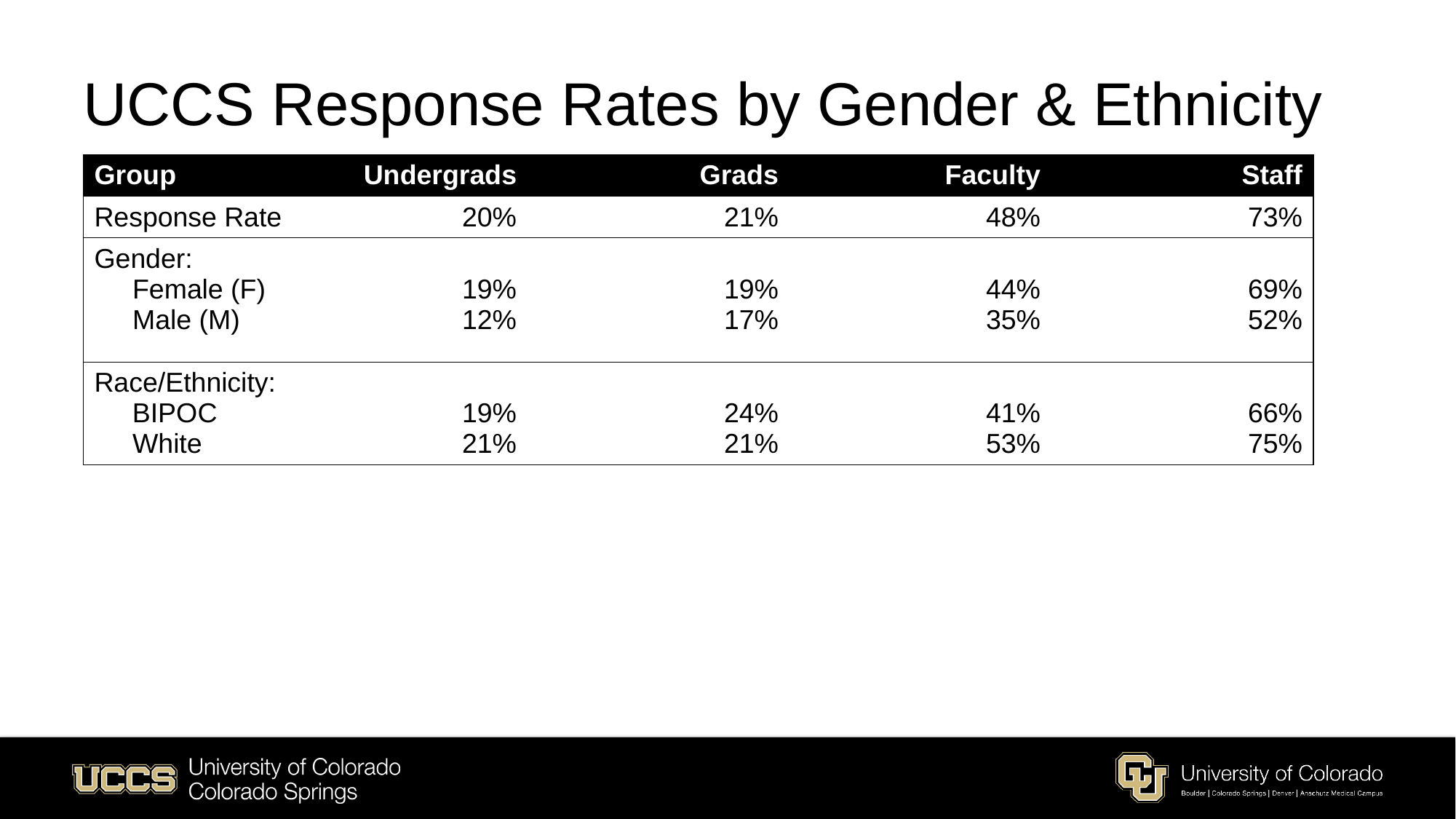

# UCCS Response Rates by Gender & Ethnicity
| Group | Undergrads | Grads | Faculty | Staff |
| --- | --- | --- | --- | --- |
| Response Rate | 20% | 21% | 48% | 73% |
| Gender: Female (F) Male (M) | 19% 12% | 19% 17% | 44% 35% | 69% 52% |
| Race/Ethnicity: BIPOC White | 19% 21% | 24% 21% | 41% 53% | 66% 75% |